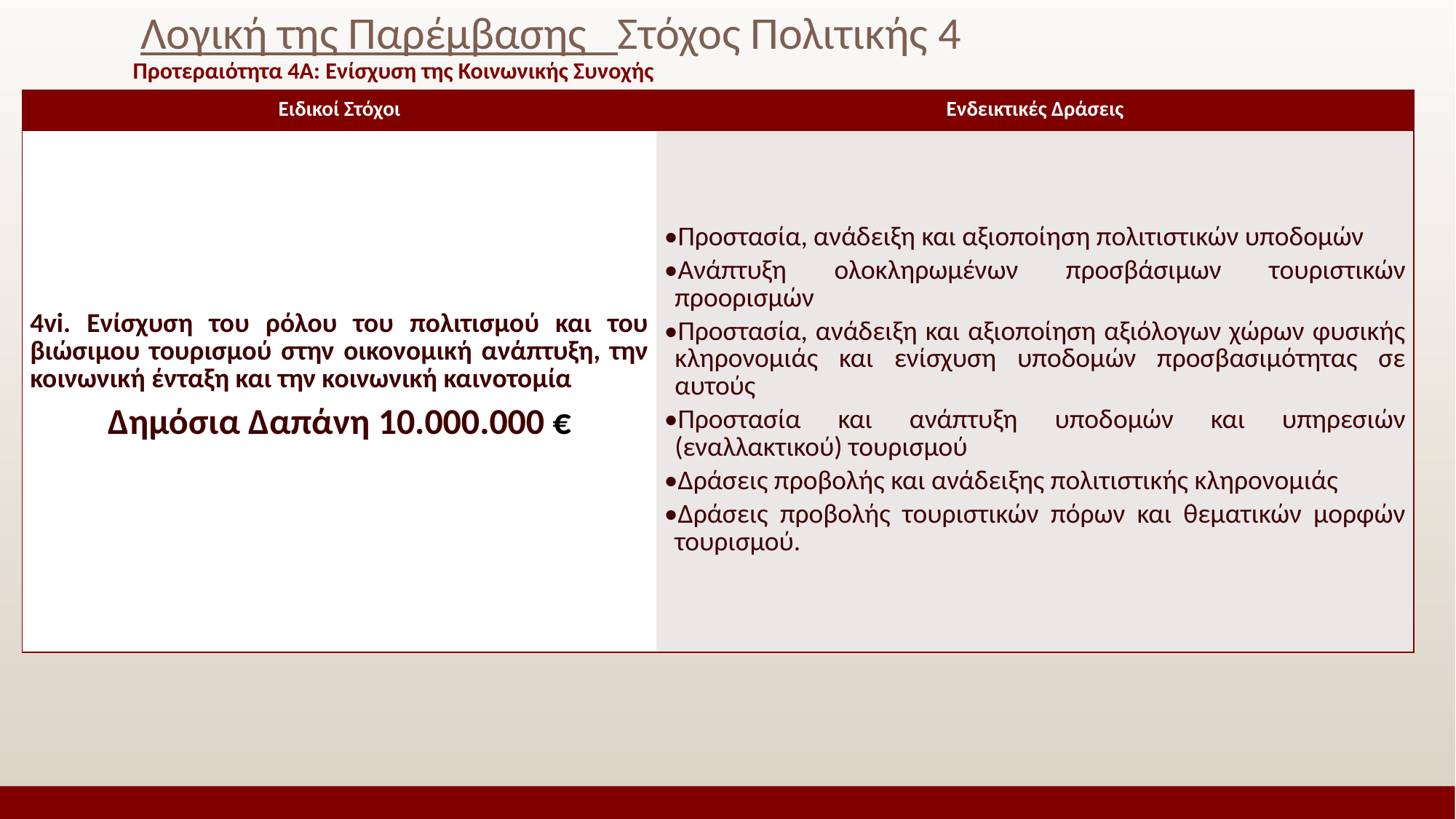

# Λογική της Παρέμβασης   Στόχος Πολιτικής 4
Προτεραιότητα 4Α: Ενίσχυση της Κοινωνικής Συνοχής
| Ειδικοί Στόχοι | Ενδεικτικές Δράσεις |
| --- | --- |
| 4vi. Ενίσχυση του ρόλου του πολιτισμού και του βιώσιμου τουρισμού στην οικονομική ανάπτυξη, την κοινωνική ένταξη και την κοινωνική καινοτομία Δημόσια Δαπάνη 10.000.000 € | Προστασία, ανάδειξη και αξιοποίηση πολιτιστικών υποδομών Ανάπτυξη ολοκληρωμένων προσβάσιμων τουριστικών προορισμών Προστασία, ανάδειξη και αξιοποίηση αξιόλογων χώρων φυσικής κληρονομιάς και ενίσχυση υποδομών προσβασιμότητας σε αυτούς Προστασία και ανάπτυξη υποδομών και υπηρεσιών (εναλλακτικού) τουρισμού Δράσεις προβολής και ανάδειξης πολιτιστικής κληρονομιάς Δράσεις προβολής τουριστικών πόρων και θεματικών μορφών τουρισμού. |